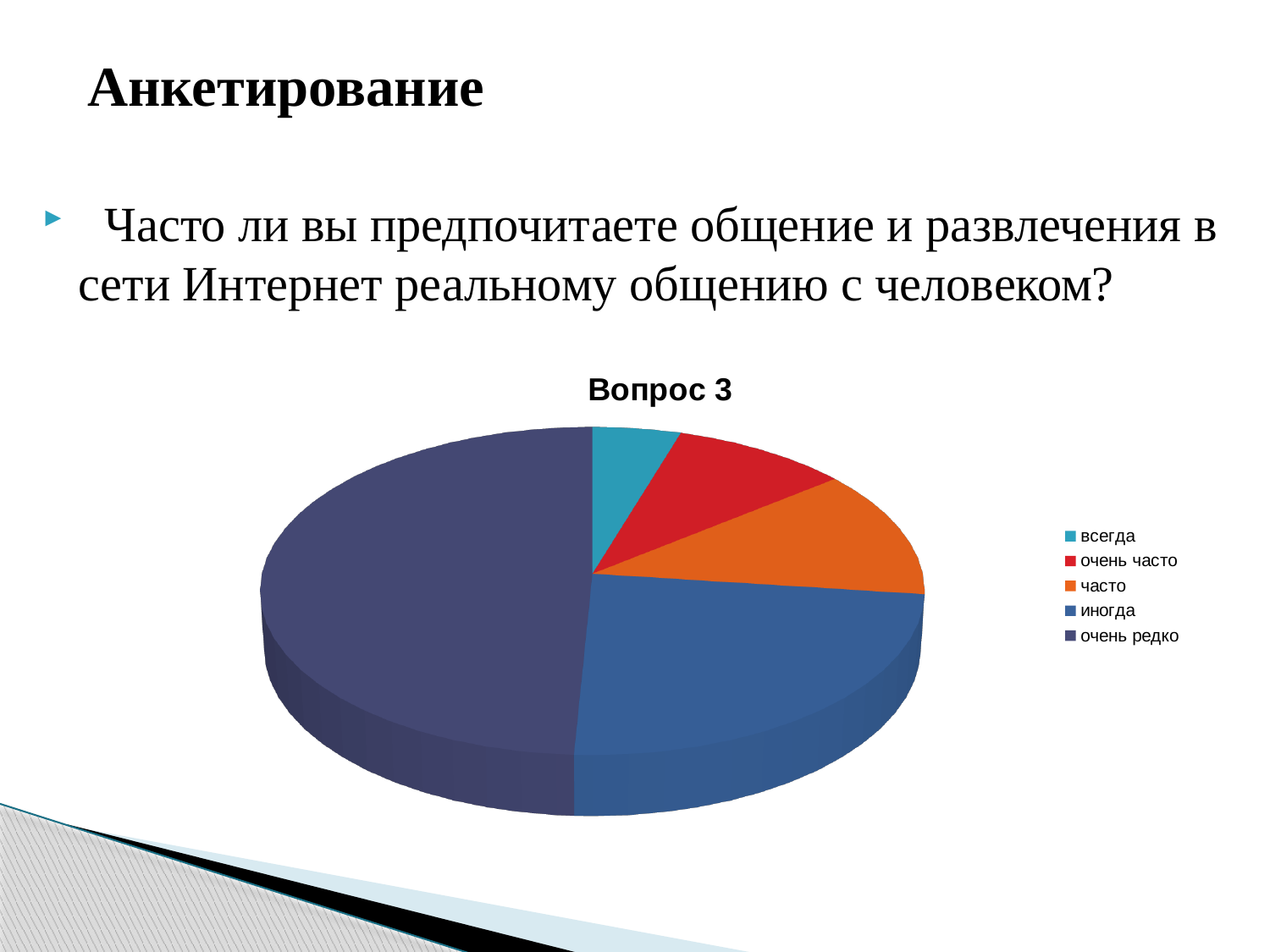

# Анкетирование
  Часто ли вы предпочитаете общение и развлечения в сети Интернет реальному общению с человеком?

[unsupported chart]